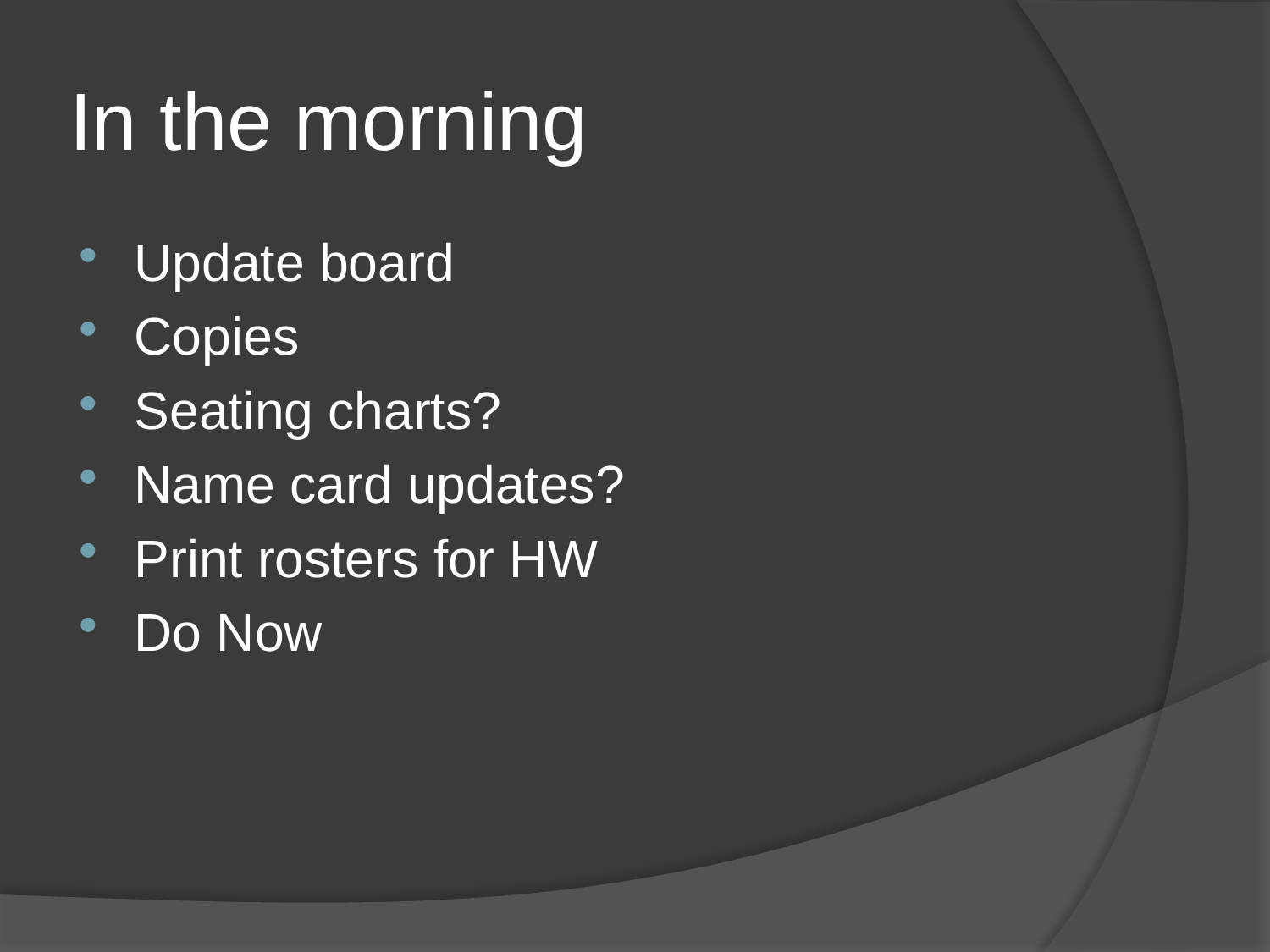

# In the morning
Update board
Copies
Seating charts?
Name card updates?
Print rosters for HW
Do Now